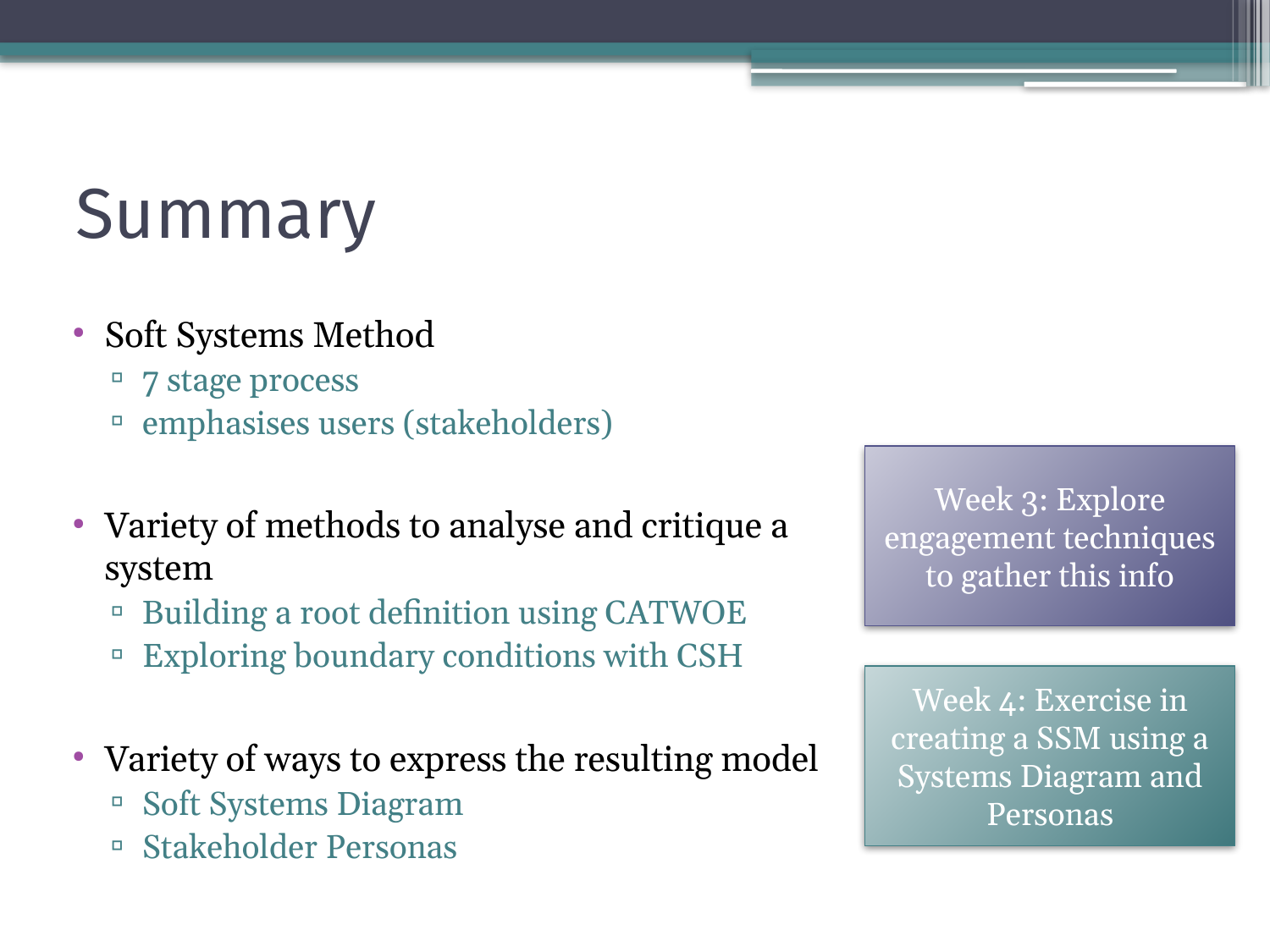

# Summary
Soft Systems Method
7 stage process
emphasises users (stakeholders)

Variety of methods to analyse and critique a system
Building a root definition using CATWOE
Exploring boundary conditions with CSH

Variety of ways to express the resulting model
Soft Systems Diagram
Stakeholder Personas
Week 3: Explore engagement techniques to gather this info
Week 4: Exercise in creating a SSM using a Systems Diagram and Personas